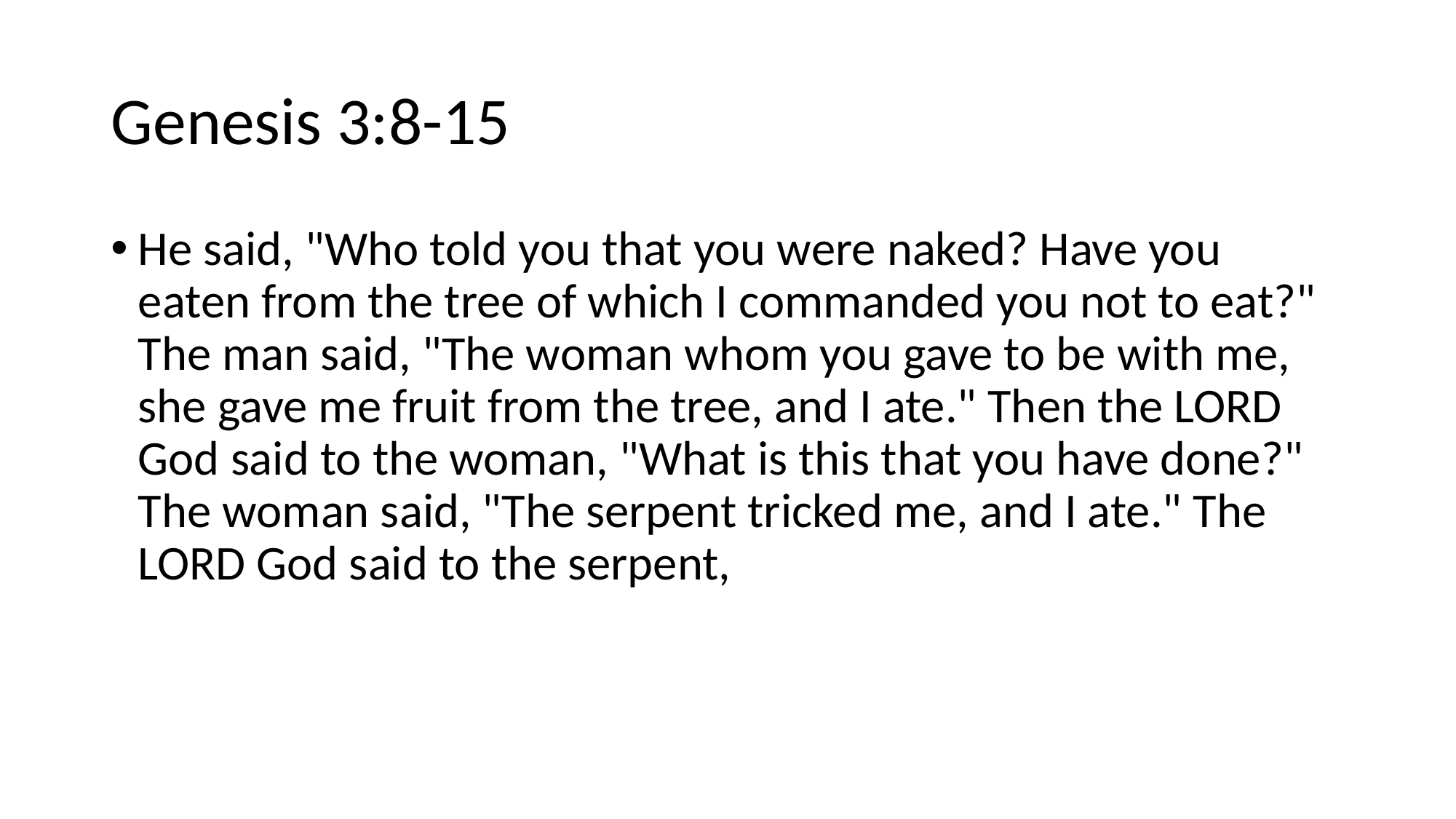

# Genesis 3:8-15
He said, "Who told you that you were naked? Have you eaten from the tree of which I commanded you not to eat?" The man said, "The woman whom you gave to be with me, she gave me fruit from the tree, and I ate." Then the LORD God said to the woman, "What is this that you have done?" The woman said, "The serpent tricked me, and I ate." The LORD God said to the serpent,